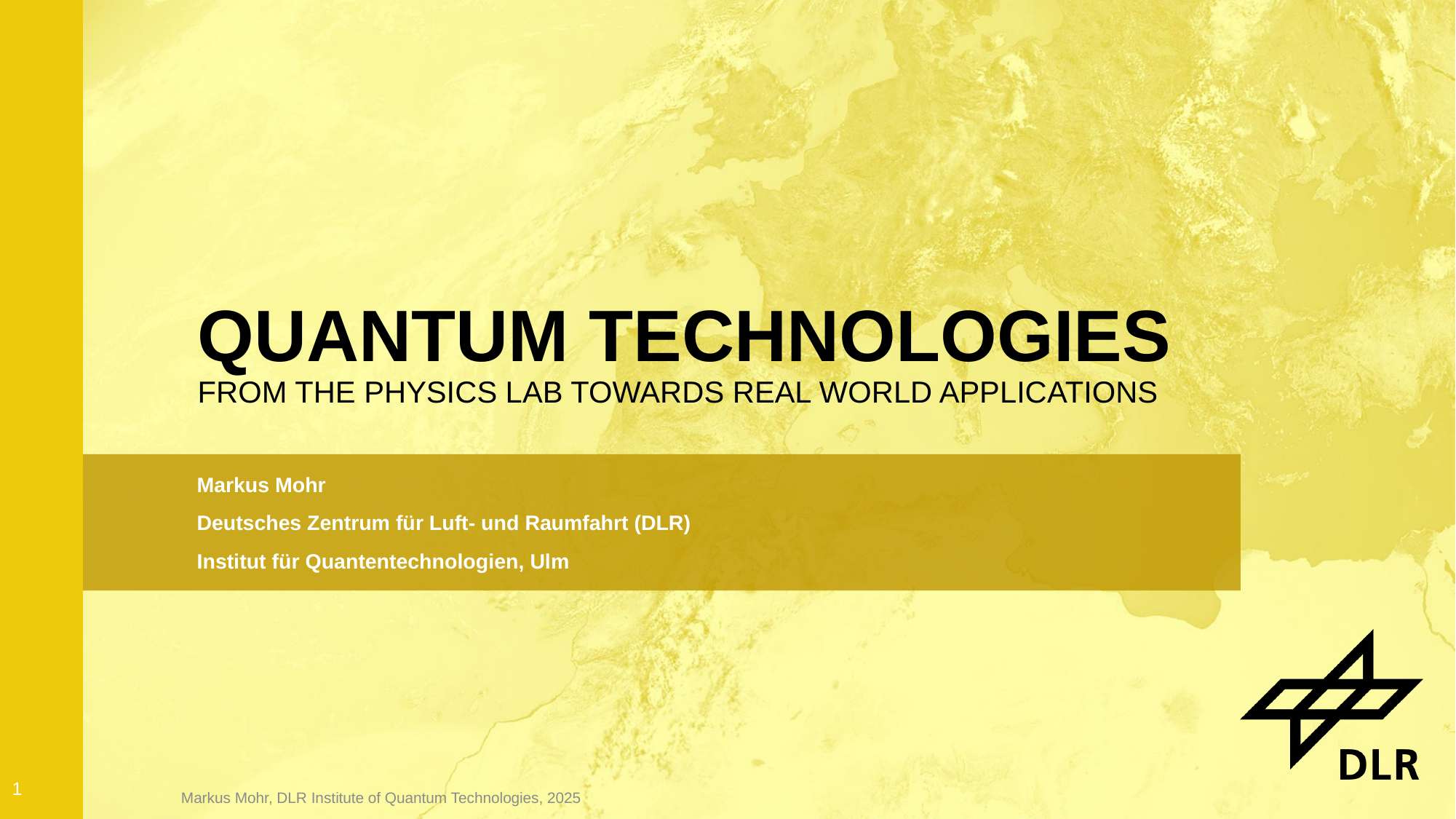

# Quantum Technologies From the physics lab towards real world applications
Markus Mohr
Deutsches Zentrum für Luft- und Raumfahrt (DLR)
Institut für Quantentechnologien, Ulm
1
Markus Mohr, DLR Institute of Quantum Technologies, 2025